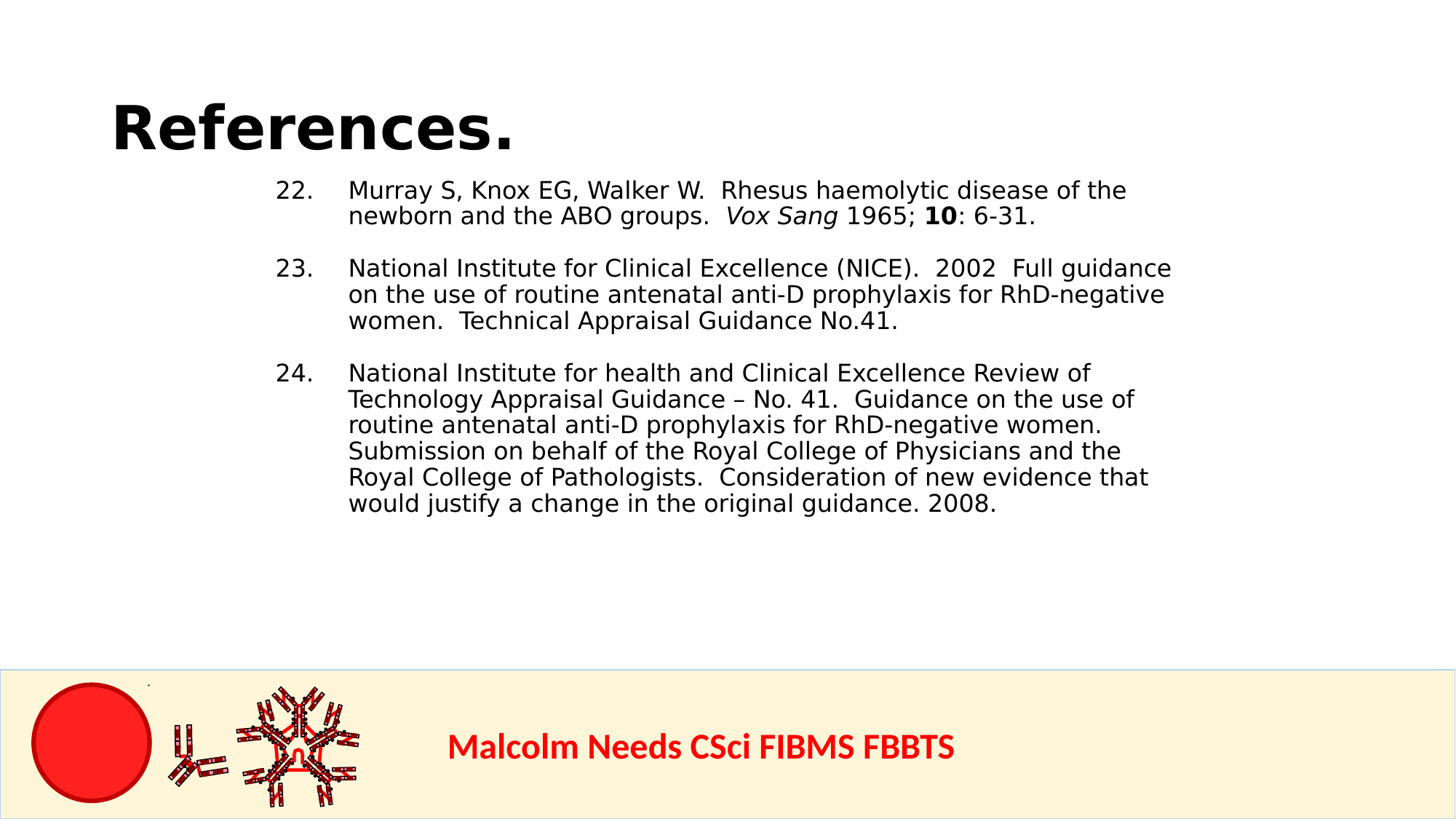

References.
Murray S, Knox EG, Walker W.  Rhesus haemolytic disease of the newborn and the ABO groups.  Vox Sang 1965; 10: 6-31.

National Institute for Clinical Excellence (NICE).  2002  Full guidance on the use of routine antenatal anti-D prophylaxis for RhD-negative women.  Technical Appraisal Guidance No.41.

National Institute for health and Clinical Excellence Review of Technology Appraisal Guidance – No. 41.  Guidance on the use of routine antenatal anti-D prophylaxis for RhD-negative women.  Submission on behalf of the Royal College of Physicians and the Royal College of Pathologists.  Consideration of new evidence that would justify a change in the original guidance. 2008.
				Malcolm Needs CSci FIBMS FBBTS